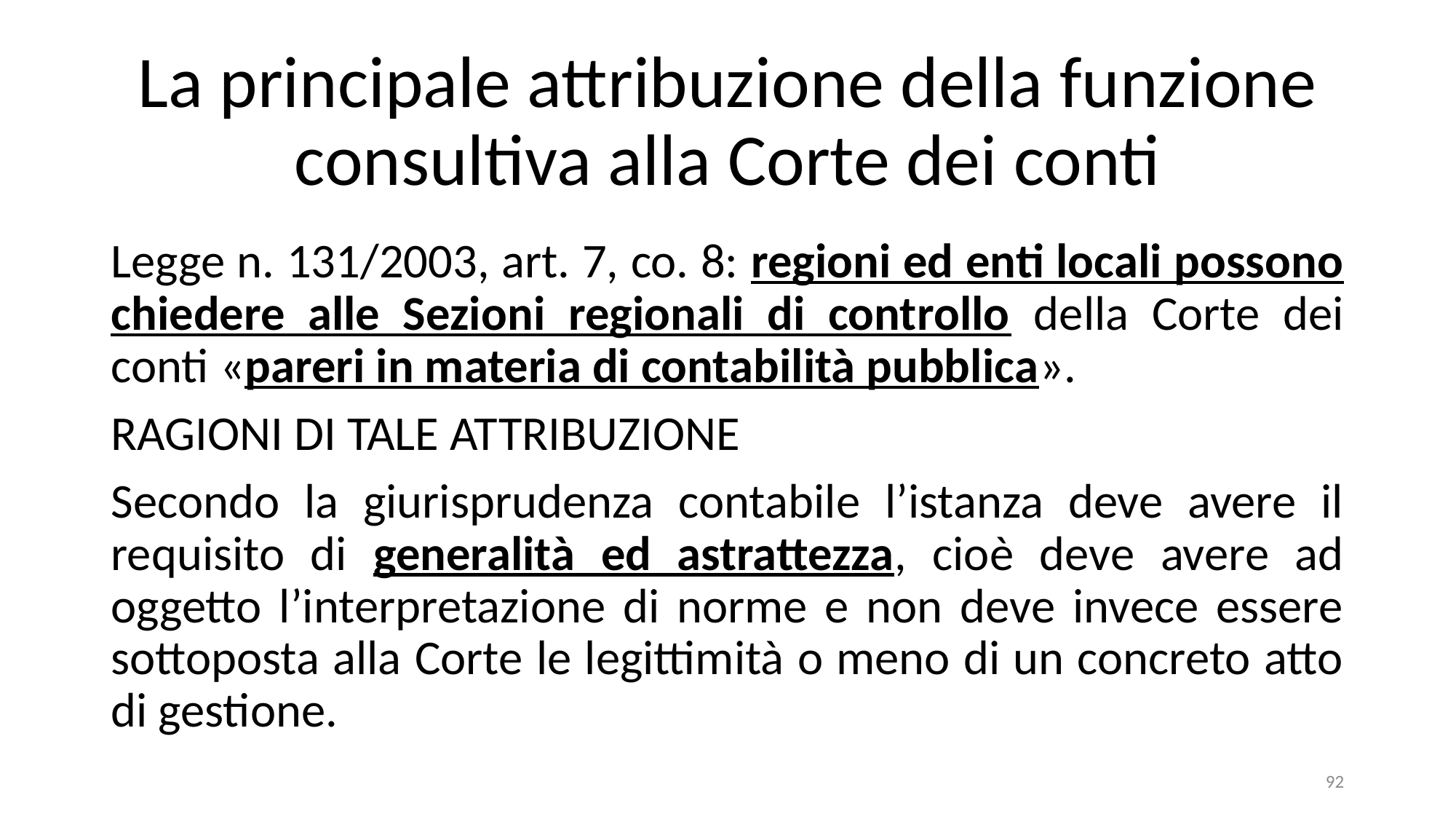

# La principale attribuzione della funzione consultiva alla Corte dei conti
Legge n. 131/2003, art. 7, co. 8: regioni ed enti locali possono chiedere alle Sezioni regionali di controllo della Corte dei conti «pareri in materia di contabilità pubblica».
RAGIONI DI TALE ATTRIBUZIONE
Secondo la giurisprudenza contabile l’istanza deve avere il requisito di generalità ed astrattezza, cioè deve avere ad oggetto l’interpretazione di norme e non deve invece essere sottoposta alla Corte le legittimità o meno di un concreto atto di gestione.

92